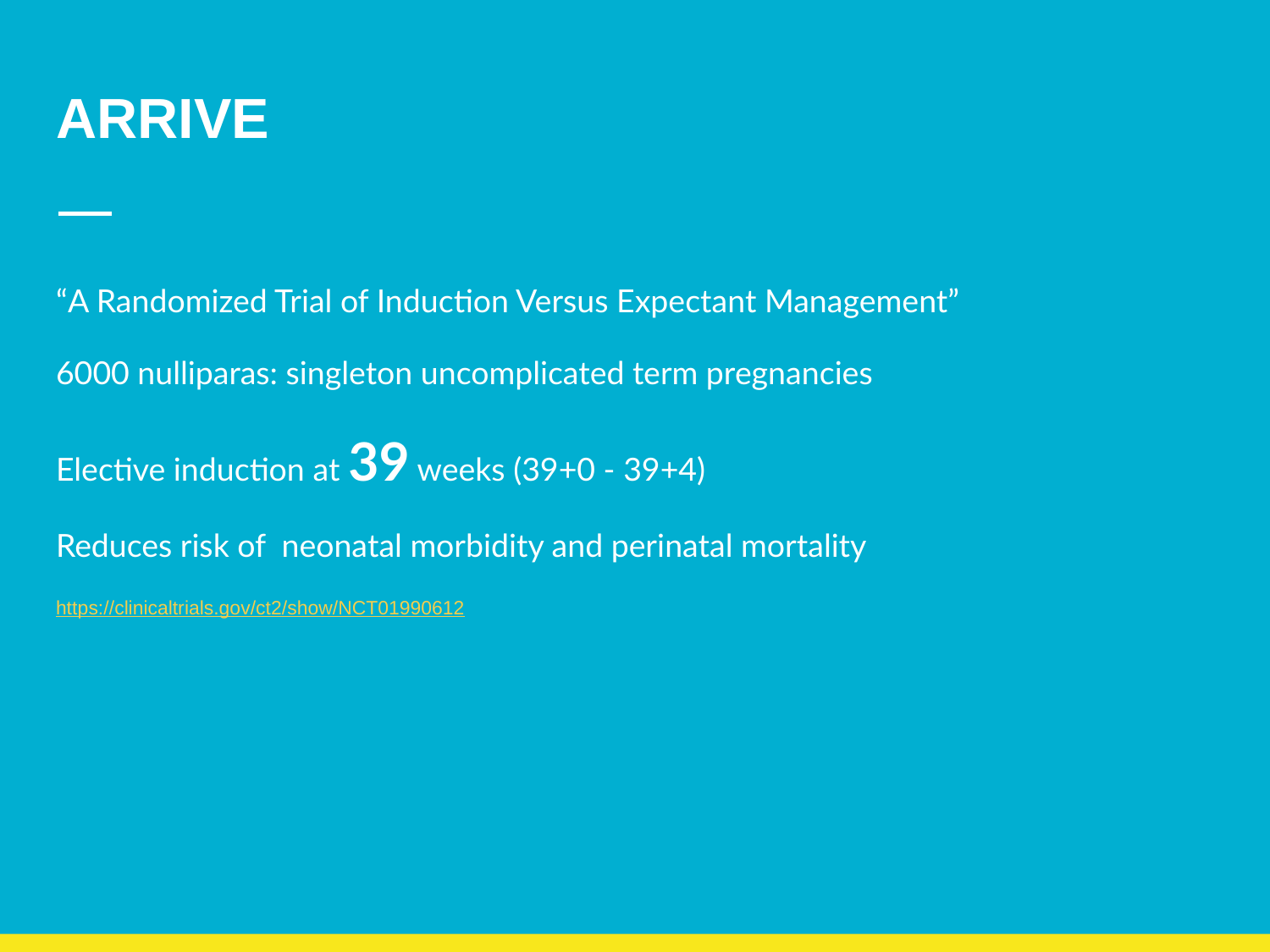

# ARRIVE
“A Randomized Trial of Induction Versus Expectant Management”
6000 nulliparas: singleton uncomplicated term pregnancies
Elective induction at 39 weeks (39+0 - 39+4)
Reduces risk of  neonatal morbidity and perinatal mortality
https://clinicaltrials.gov/ct2/show/NCT01990612